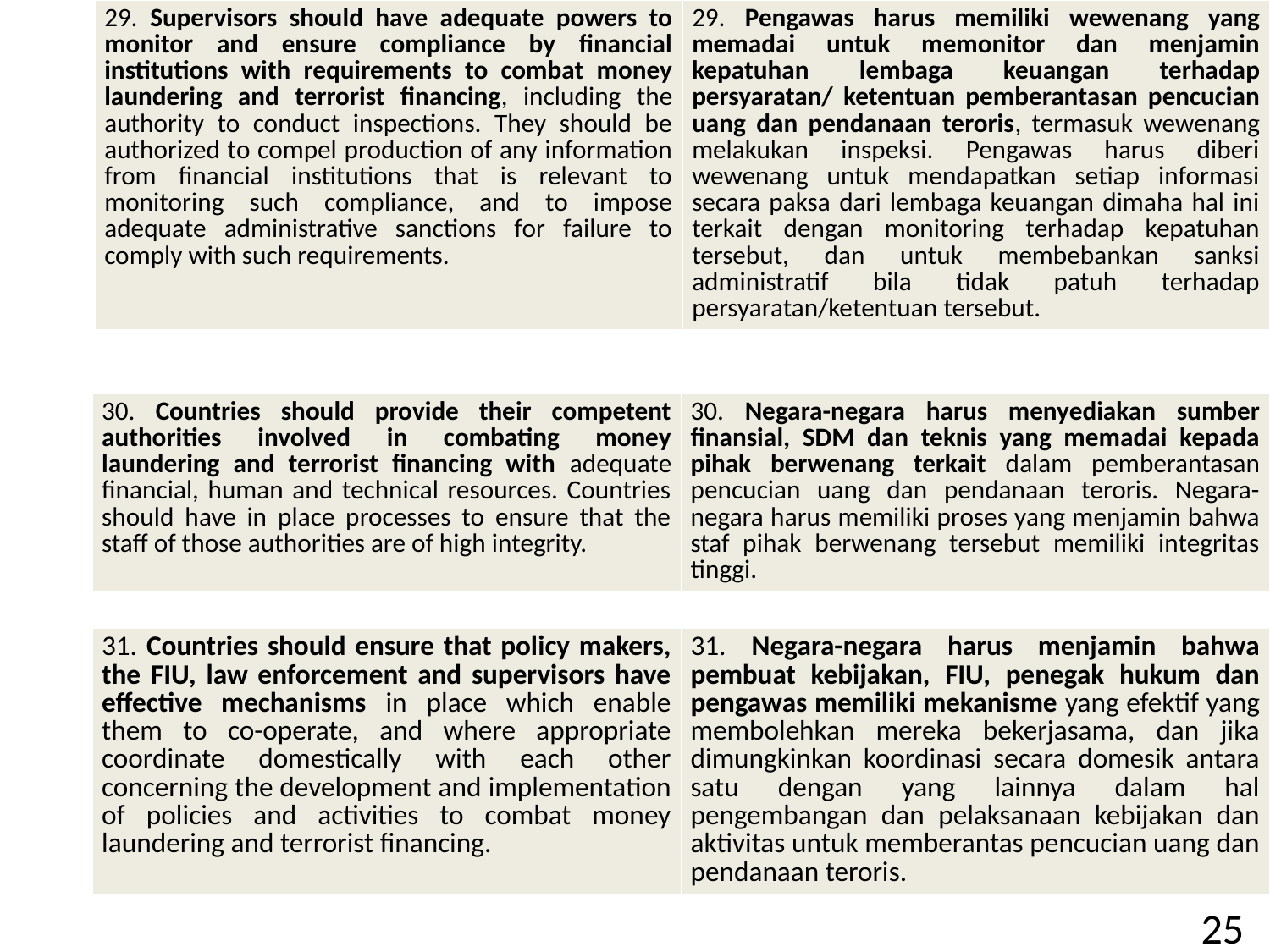

| 29. Supervisors should have adequate powers to monitor and ensure compliance by financial institutions with requirements to combat money laundering and terrorist financing, including the authority to conduct inspections. They should be authorized to compel production of any information from financial institutions that is relevant to monitoring such compliance, and to impose adequate administrative sanctions for failure to comply with such requirements. | 29. Pengawas harus memiliki wewenang yang memadai untuk memonitor dan menjamin kepatuhan lembaga keuangan terhadap persyaratan/ ketentuan pemberantasan pencucian uang dan pendanaan teroris, termasuk wewenang melakukan inspeksi. Pengawas harus diberi wewenang untuk mendapatkan setiap informasi secara paksa dari lembaga keuangan dimaha hal ini terkait dengan monitoring terhadap kepatuhan tersebut, dan untuk membebankan sanksi administratif bila tidak patuh terhadap persyaratan/ketentuan tersebut. |
| --- | --- |
| 30. Countries should provide their competent authorities involved in combating money laundering and terrorist financing with adequate financial, human and technical resources. Countries should have in place processes to ensure that the staff of those authorities are of high integrity. | 30. Negara-negara harus menyediakan sumber finansial, SDM dan teknis yang memadai kepada pihak berwenang terkait dalam pemberantasan pencucian uang dan pendanaan teroris. Negara-negara harus memiliki proses yang menjamin bahwa staf pihak berwenang tersebut memiliki integritas tinggi. |
| --- | --- |
| 31. Countries should ensure that policy makers, the FIU, law enforcement and supervisors have effective mechanisms in place which enable them to co-operate, and where appropriate coordinate domestically with each other concerning the development and implementation of policies and activities to combat money laundering and terrorist financing. | 31. Negara-negara harus menjamin bahwa pembuat kebijakan, FIU, penegak hukum dan pengawas memiliki mekanisme yang efektif yang membolehkan mereka bekerjasama, dan jika dimungkinkan koordinasi secara domesik antara satu dengan yang lainnya dalam hal pengembangan dan pelaksanaan kebijakan dan aktivitas untuk memberantas pencucian uang dan pendanaan teroris. |
| --- | --- |
25